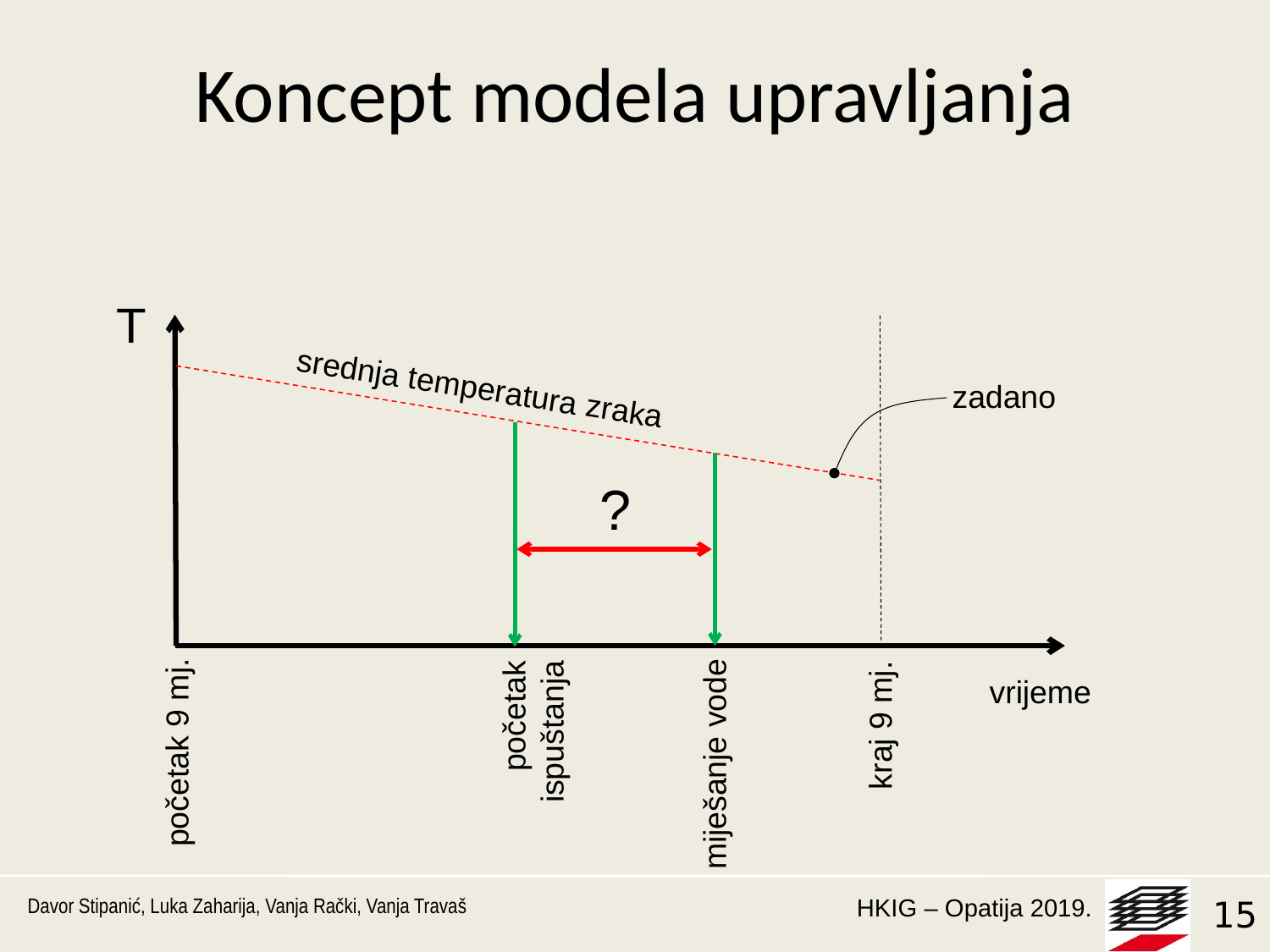

Koncept modela upravljanja
T
srednja temperatura zraka
zadano

?
vrijeme
početak 9 mj.
miješanje vode
početak ispuštanja
kraj 9 mj.
Davor Stipanić, Luka Zaharija, Vanja Rački, Vanja Travaš
15